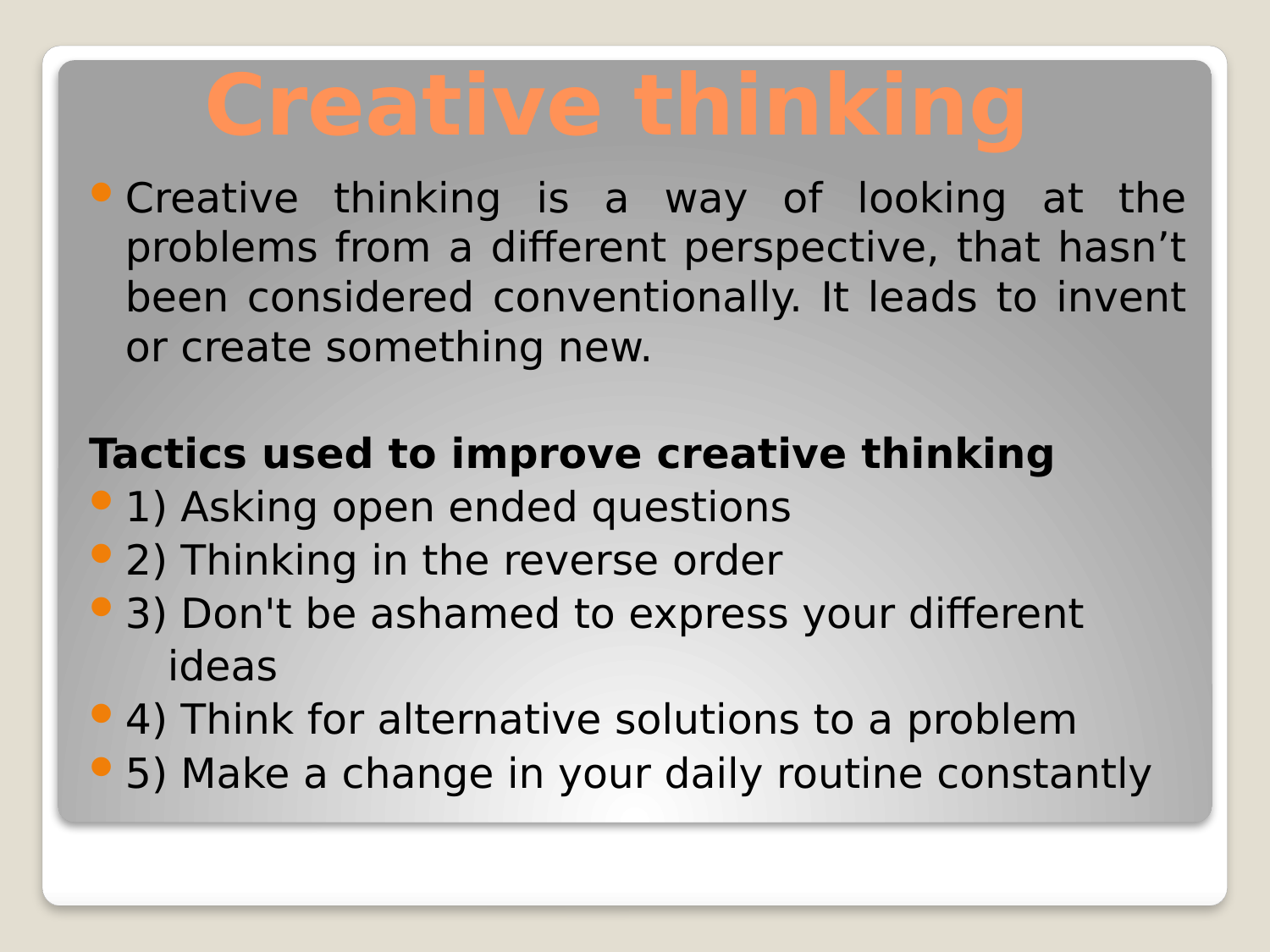

# Creative thinking
Creative thinking is a way of looking at the problems from a different perspective, that hasn’t been considered conventionally. It leads to invent or create something new.

Tactics used to improve creative thinking
1) Asking open ended questions
2) Thinking in the reverse order
3) Don't be ashamed to express your different
      ideas
4) Think for alternative solutions to a problem
5) Make a change in your daily routine constantly